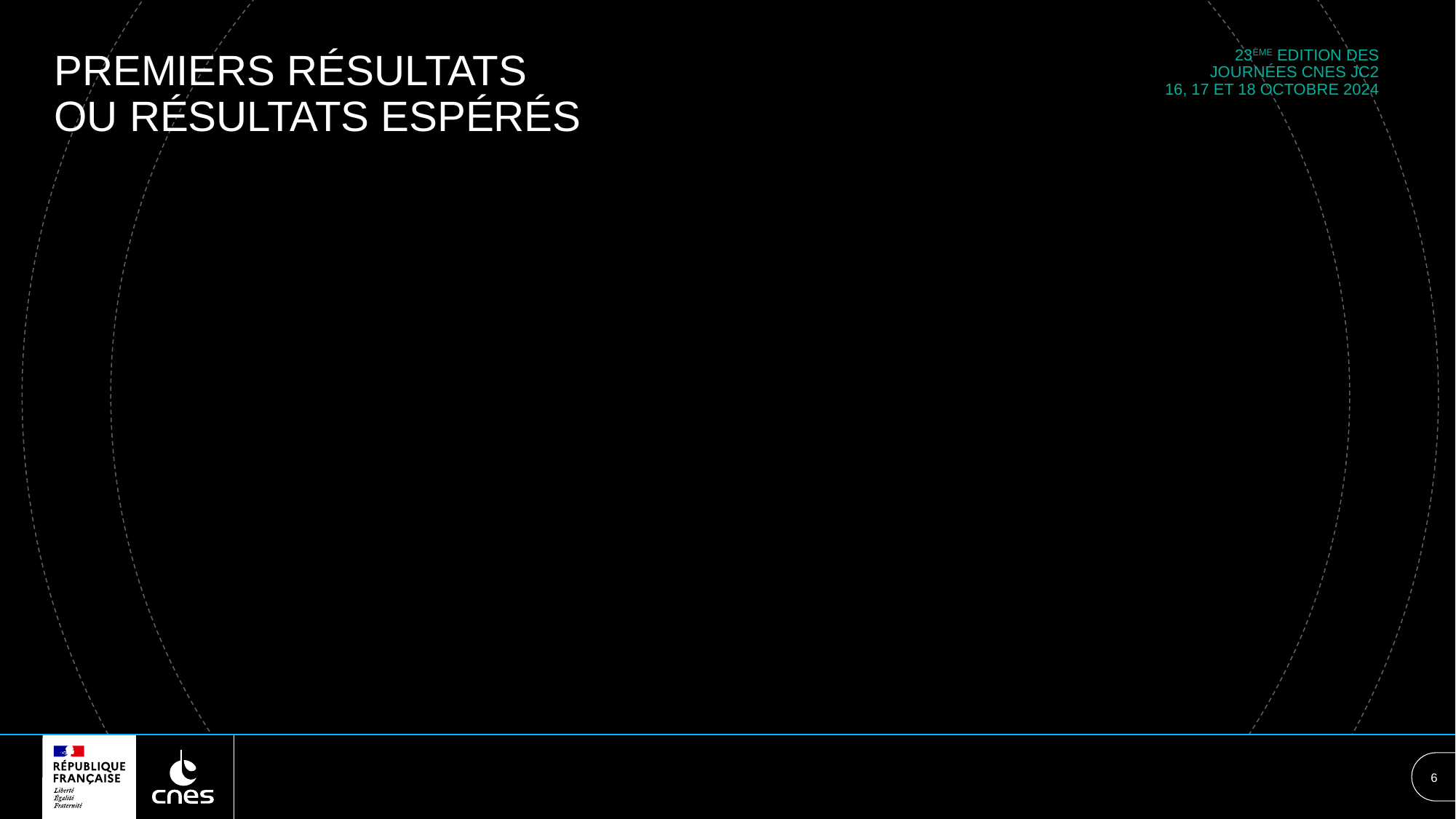

23ème Edition des journées cnes JC2
16, 17 et 18 octobre 2024

# Premiers résultats ou résultats espérés

6